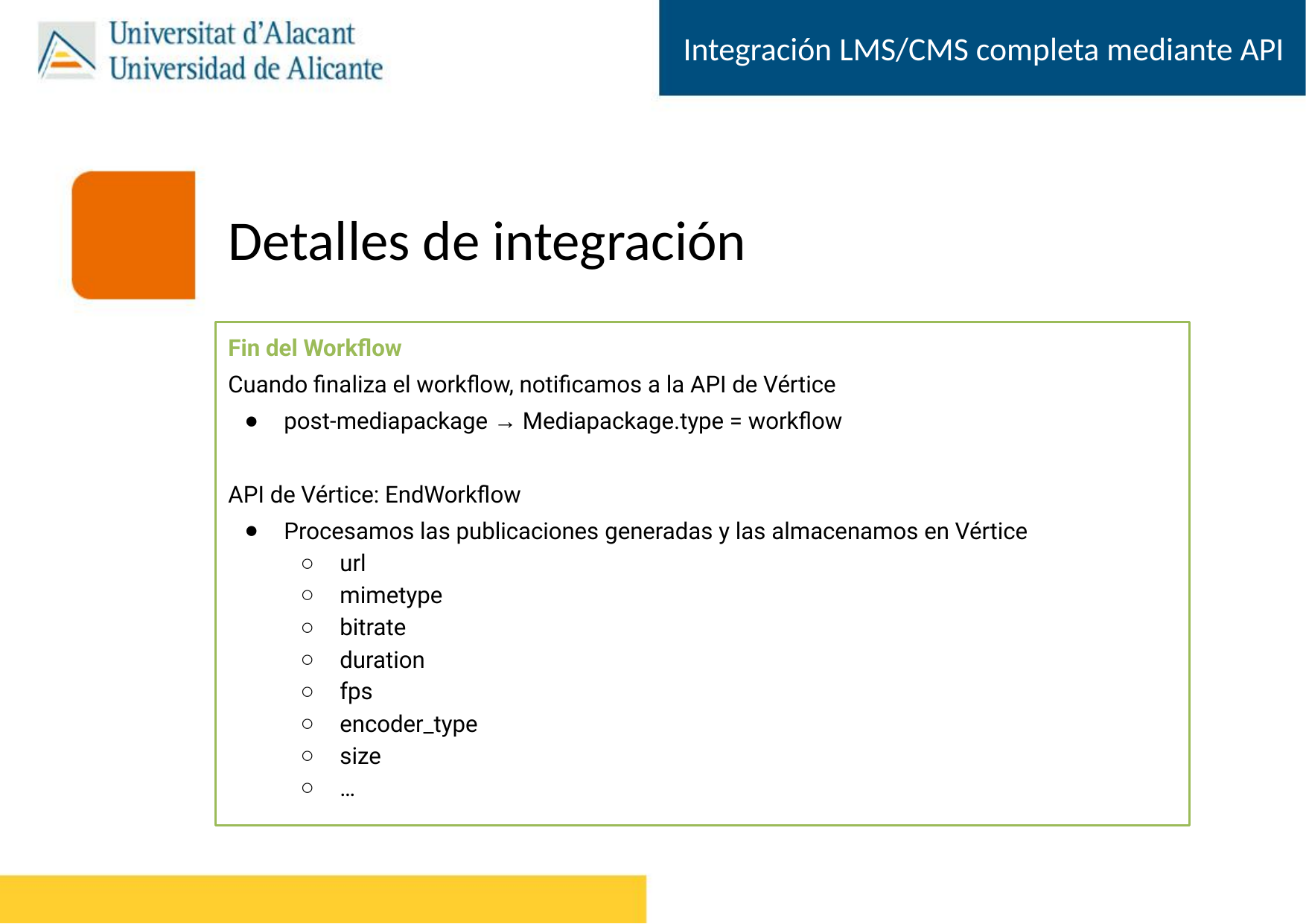

# Integración LMS/CMS completa mediante API
Detalles de integración
Fin del Workflow
Cuando finaliza el workflow, notificamos a la API de Vértice
post-mediapackage → Mediapackage.type = workflow

API de Vértice: EndWorkflow
Procesamos las publicaciones generadas y las almacenamos en Vértice
url
mimetype
bitrate
duration
fps
encoder_type
size
…